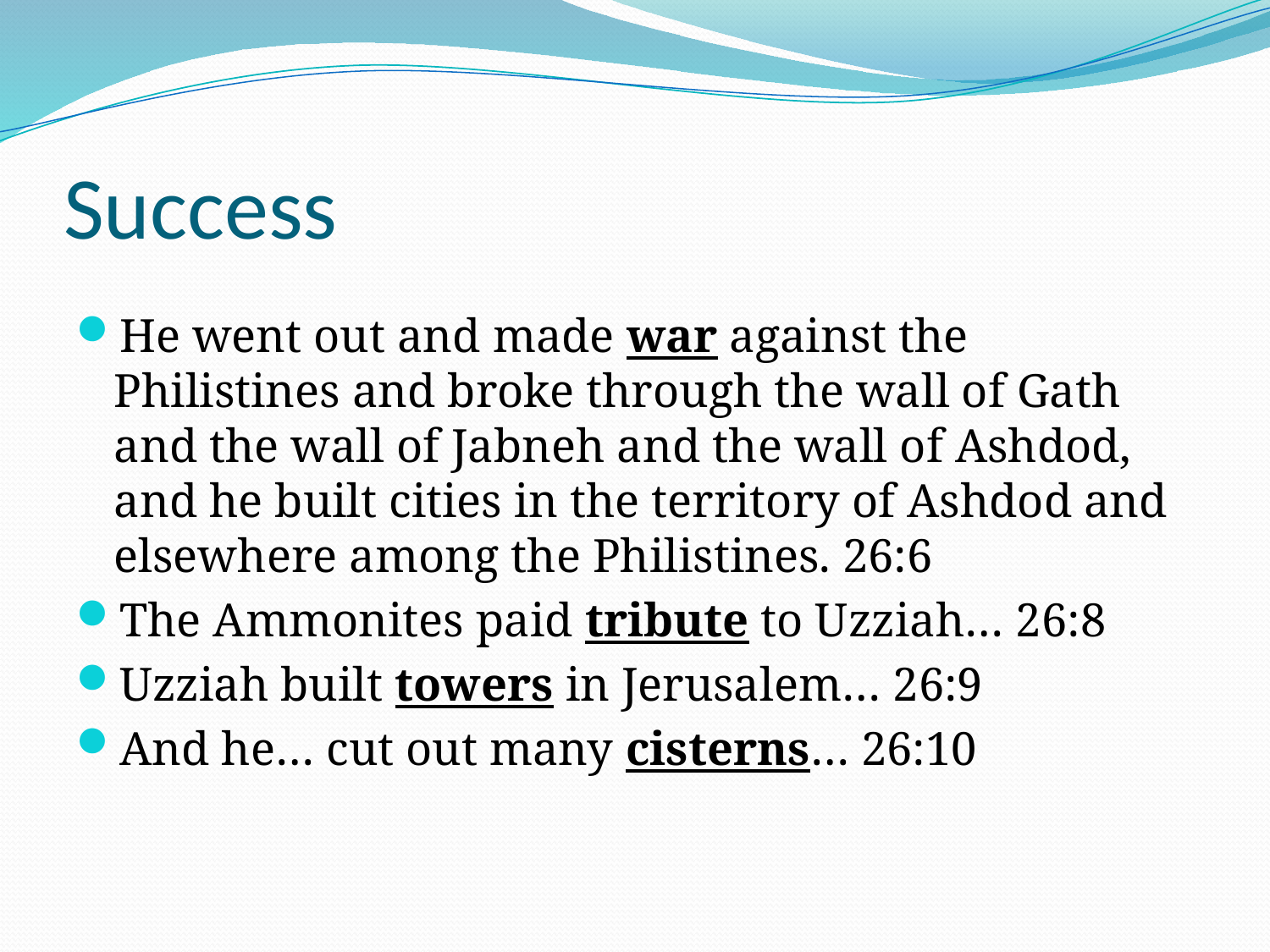

# Success
He went out and made war against the Philistines and broke through the wall of Gath and the wall of Jabneh and the wall of Ashdod, and he built cities in the territory of Ashdod and elsewhere among the Philistines. 26:6
The Ammonites paid tribute to Uzziah… 26:8
Uzziah built towers in Jerusalem… 26:9
And he… cut out many cisterns… 26:10